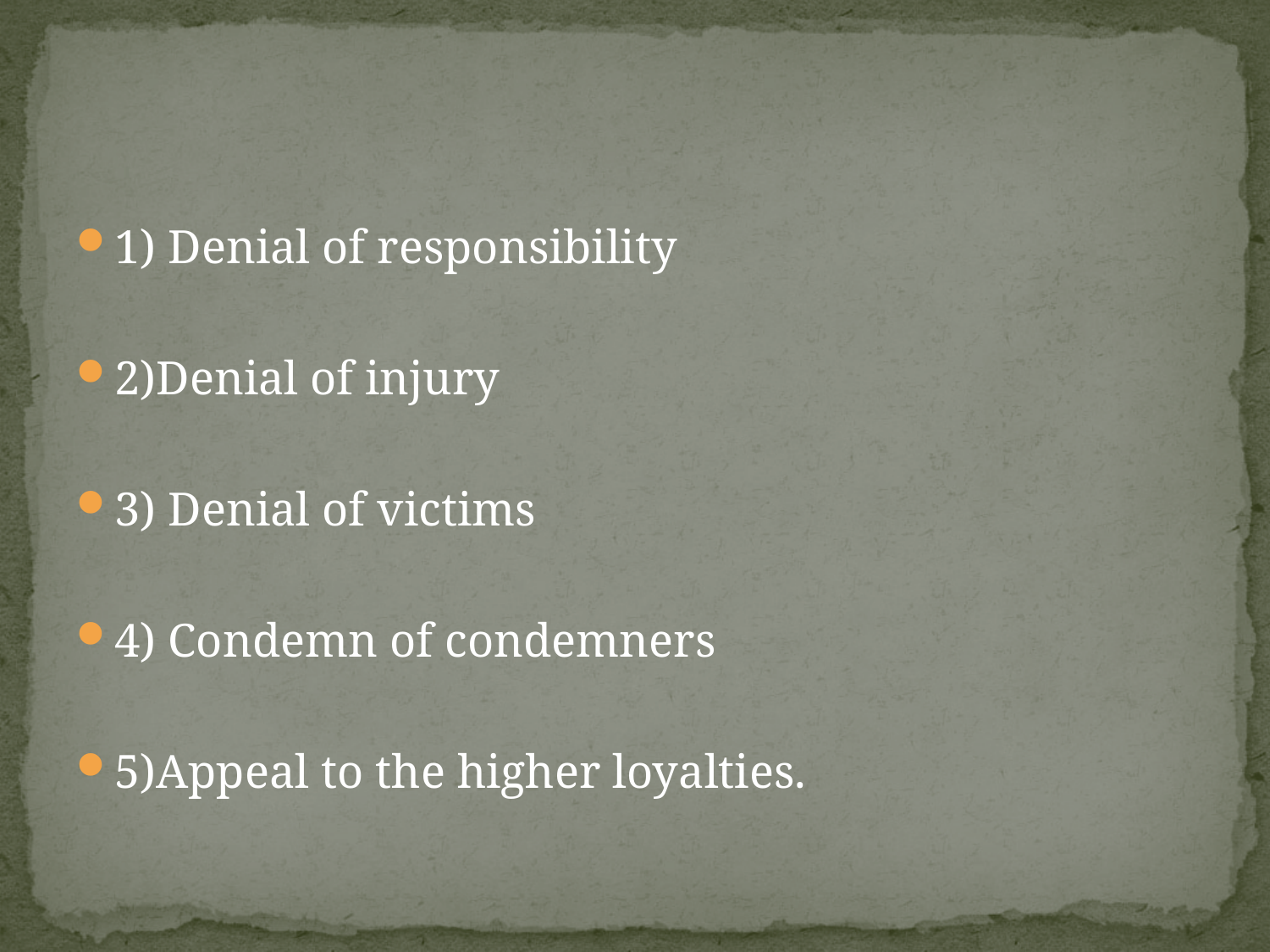

#
1) Denial of responsibility

2)Denial of injury

3) Denial of victims

4) Condemn of condemners

5)Appeal to the higher loyalties.